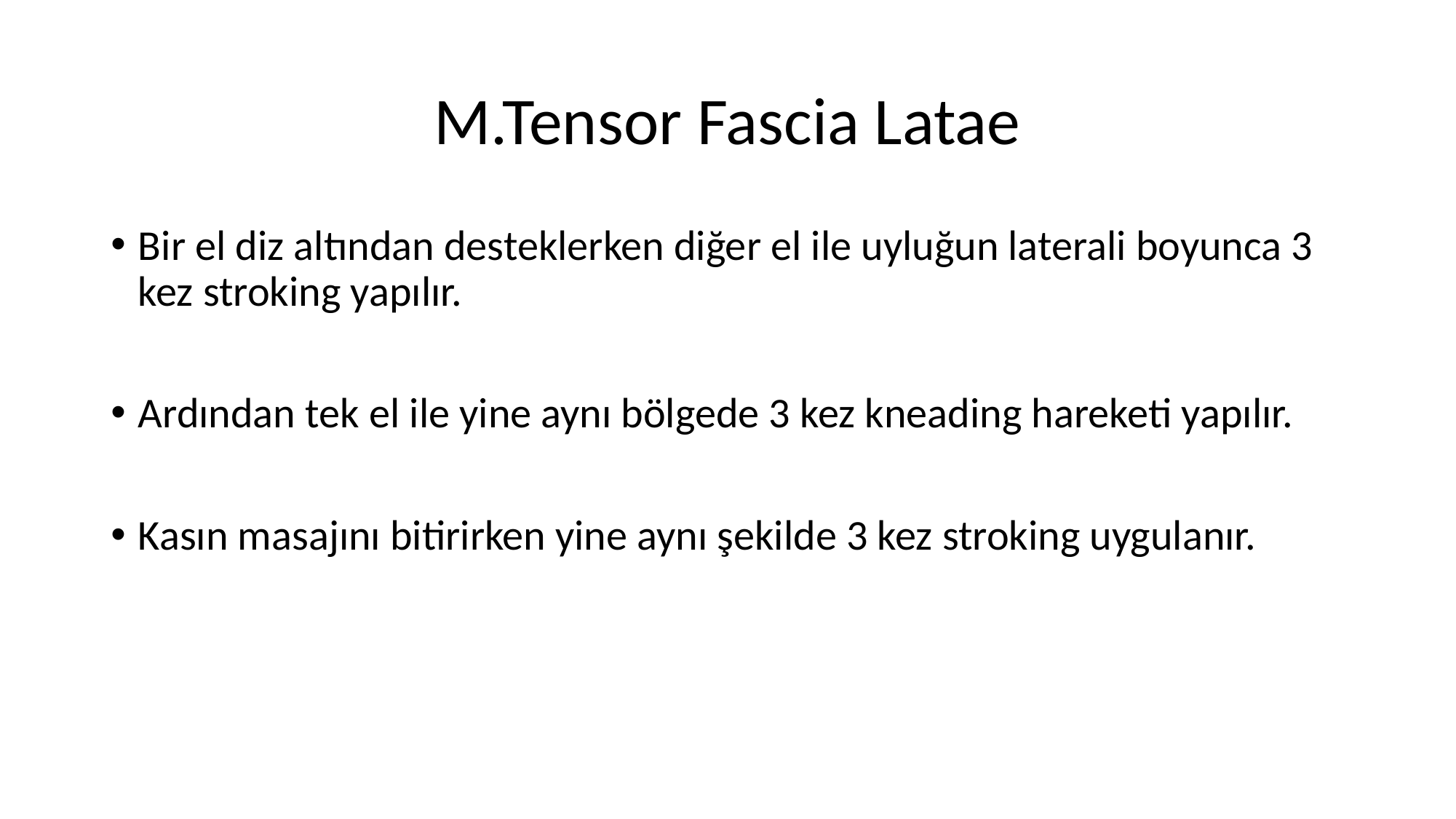

# M.Tensor Fascia Latae
Bir el diz altından desteklerken diğer el ile uyluğun laterali boyunca 3 kez stroking yapılır.

Ardından tek el ile yine aynı bölgede 3 kez kneading hareketi yapılır.

Kasın masajını bitirirken yine aynı şekilde 3 kez stroking uygulanır.